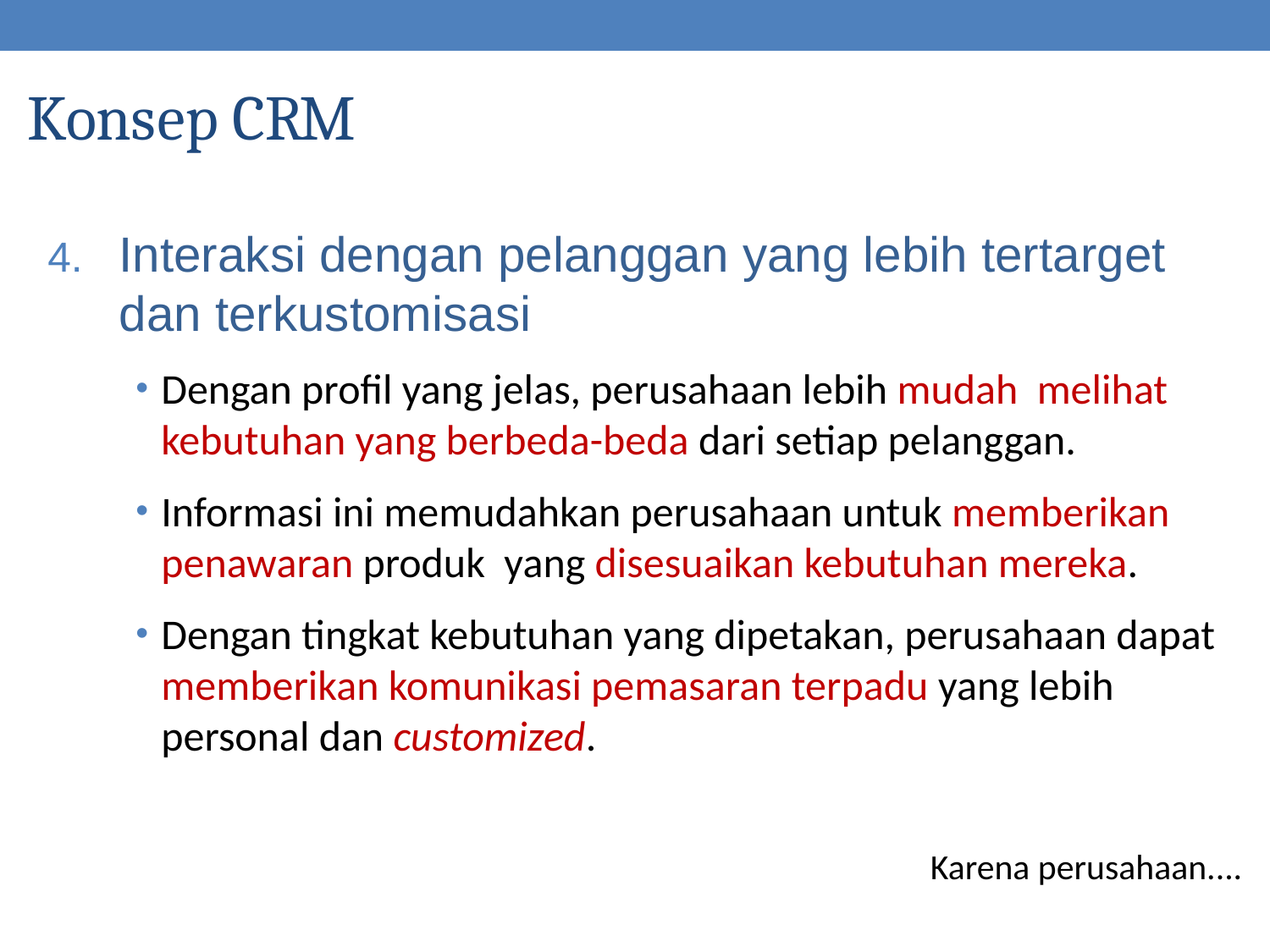

# Konsep CRM
Interaksi dengan pelanggan yang lebih tertarget dan terkustomisasi
Dengan profil yang jelas, perusahaan lebih mudah  melihat kebutuhan yang berbeda-beda dari setiap pelanggan.
Informasi ini memudahkan perusahaan untuk memberikan penawaran produk  yang disesuaikan kebutuhan mereka.
Dengan tingkat kebutuhan yang dipetakan, perusahaan dapat memberikan komunikasi pemasaran terpadu yang lebih personal dan customized.

Karena perusahaan....